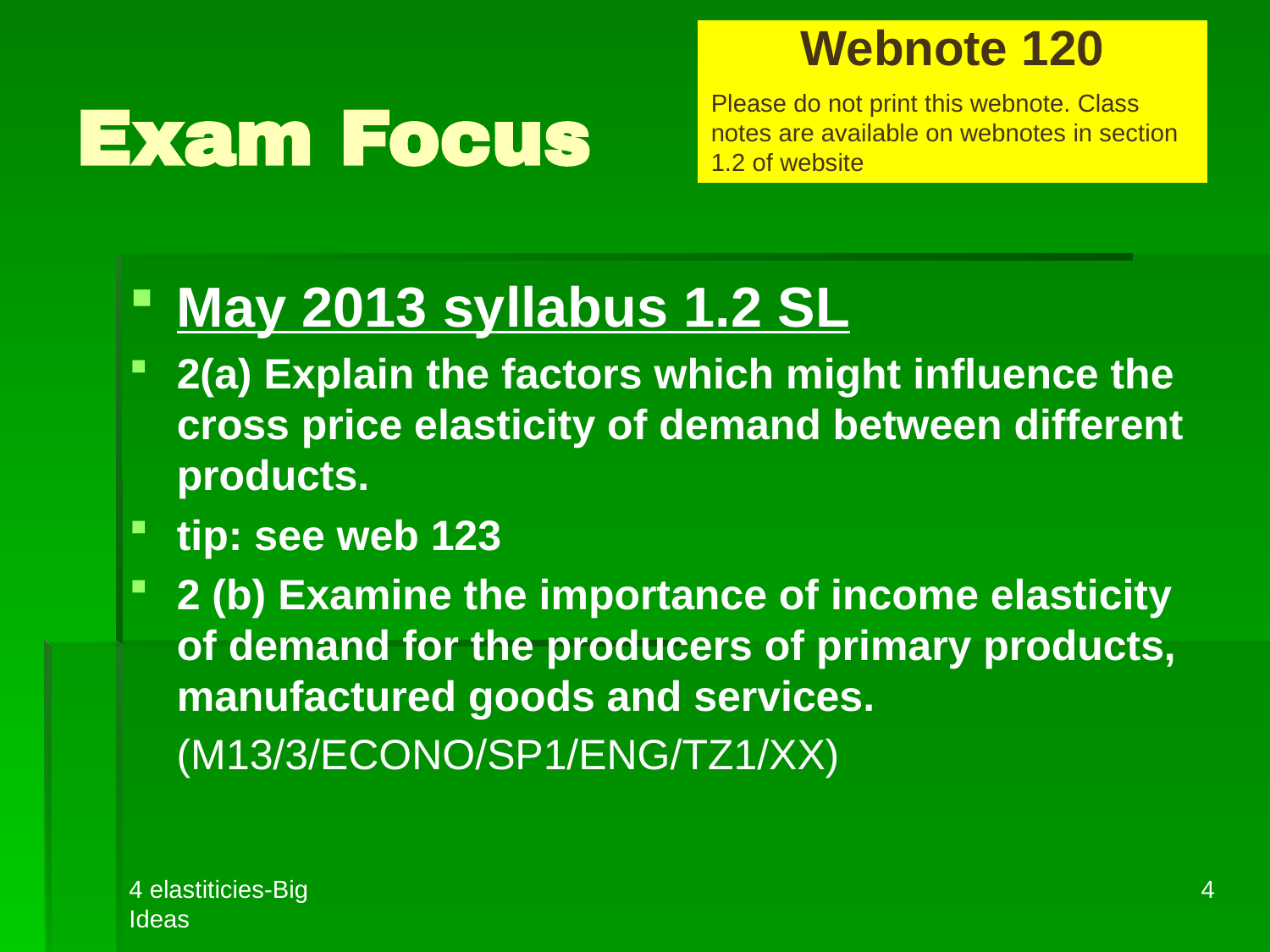

Webnote 120
Please do not print this webnote. Class notes are available on webnotes in section 1.2 of website
# Exam Focus
May 2013 syllabus 1.2 SL
2(a) Explain the factors which might influence the cross price elasticity of demand between different products.
tip: see web 123
2 (b) Examine the importance of income elasticity of demand for the producers of primary products, manufactured goods and services.
    (M13/3/ECONO/SP1/ENG/TZ1/XX)

4 elastiticies-Big Ideas
4